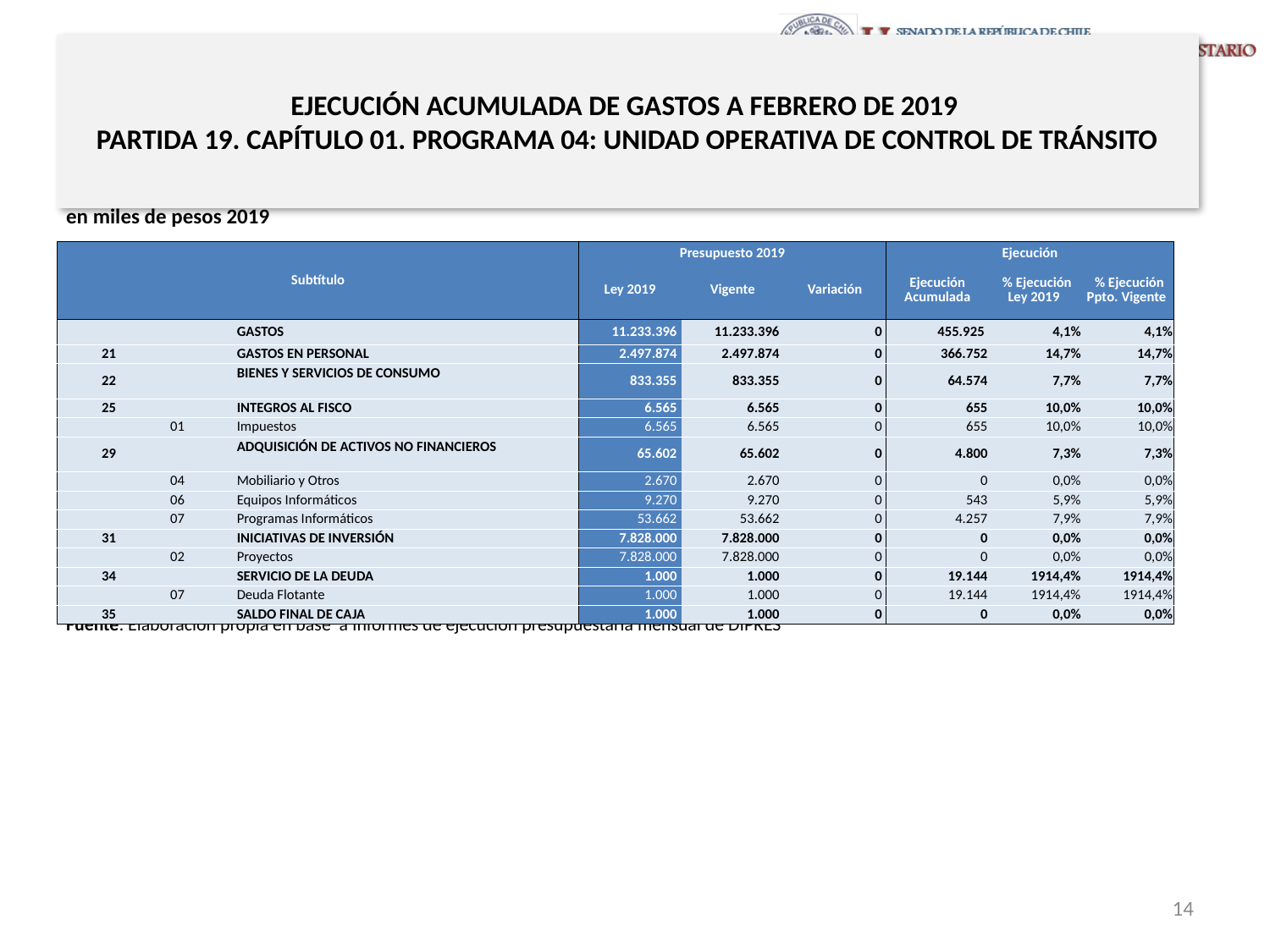

# EJECUCIÓN ACUMULADA DE GASTOS A FEBRERO DE 2019 PARTIDA 19. CAPÍTULO 01. PROGRAMA 04: UNIDAD OPERATIVA DE CONTROL DE TRÁNSITO
en miles de pesos 2019
| Subtítulo |  |  |  | Presupuesto 2019 |  |  | Ejecución |  |  |
| --- | --- | --- | --- | --- | --- | --- | --- | --- | --- |
|  |  |  |  | Ley 2019 | Vigente | Variación | Ejecución Acumulada | % Ejecución Ley 2019 | % Ejecución Ppto. Vigente |
|  |  |  | GASTOS | 11.233.396 | 11.233.396 | 0 | 455.925 | 4,1% | 4,1% |
| 21 |  |  | GASTOS EN PERSONAL | 2.497.874 | 2.497.874 | 0 | 366.752 | 14,7% | 14,7% |
| 22 |  |  | BIENES Y SERVICIOS DE CONSUMO | 833.355 | 833.355 | 0 | 64.574 | 7,7% | 7,7% |
| 25 |  |  | INTEGROS AL FISCO | 6.565 | 6.565 | 0 | 655 | 10,0% | 10,0% |
|  | 01 |  | Impuestos | 6.565 | 6.565 | 0 | 655 | 10,0% | 10,0% |
| 29 |  |  | ADQUISICIÓN DE ACTIVOS NO FINANCIEROS | 65.602 | 65.602 | 0 | 4.800 | 7,3% | 7,3% |
|  | 04 |  | Mobiliario y Otros | 2.670 | 2.670 | 0 | 0 | 0,0% | 0,0% |
|  | 06 |  | Equipos Informáticos | 9.270 | 9.270 | 0 | 543 | 5,9% | 5,9% |
|  | 07 |  | Programas Informáticos | 53.662 | 53.662 | 0 | 4.257 | 7,9% | 7,9% |
| 31 |  |  | INICIATIVAS DE INVERSIÓN | 7.828.000 | 7.828.000 | 0 | 0 | 0,0% | 0,0% |
|  | 02 |  | Proyectos | 7.828.000 | 7.828.000 | 0 | 0 | 0,0% | 0,0% |
| 34 |  |  | SERVICIO DE LA DEUDA | 1.000 | 1.000 | 0 | 19.144 | 1914,4% | 1914,4% |
|  | 07 |  | Deuda Flotante | 1.000 | 1.000 | 0 | 19.144 | 1914,4% | 1914,4% |
| 35 |  |  | SALDO FINAL DE CAJA | 1.000 | 1.000 | 0 | 0 | 0,0% | 0,0% |
Fuente: Elaboración propia en base  a Informes de ejecución presupuestaria mensual de DIPRES
14